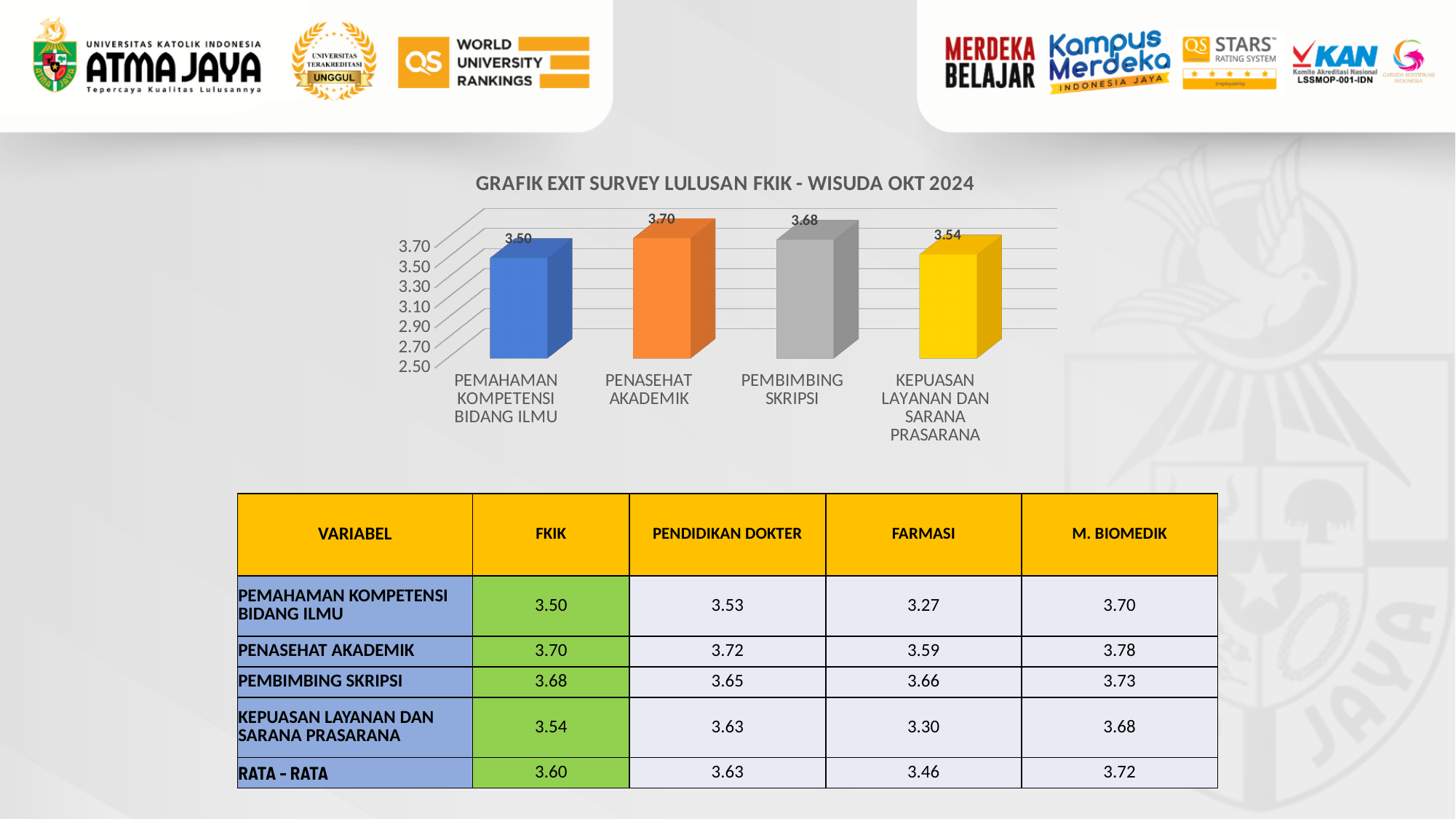

[unsupported chart]

| VARIABEL | FKIK | PENDIDIKAN DOKTER | FARMASI | M. BIOMEDIK |
| --- | --- | --- | --- | --- |
| PEMAHAMAN KOMPETENSI BIDANG ILMU | 3.50 | 3.53 | 3.27 | 3.70 |
| PENASEHAT AKADEMIK | 3.70 | 3.72 | 3.59 | 3.78 |
| PEMBIMBING SKRIPSI | 3.68 | 3.65 | 3.66 | 3.73 |
| KEPUASAN LAYANAN DAN SARANA PRASARANA | 3.54 | 3.63 | 3.30 | 3.68 |
| RATA - RATA | 3.60 | 3.63 | 3.46 | 3.72 |